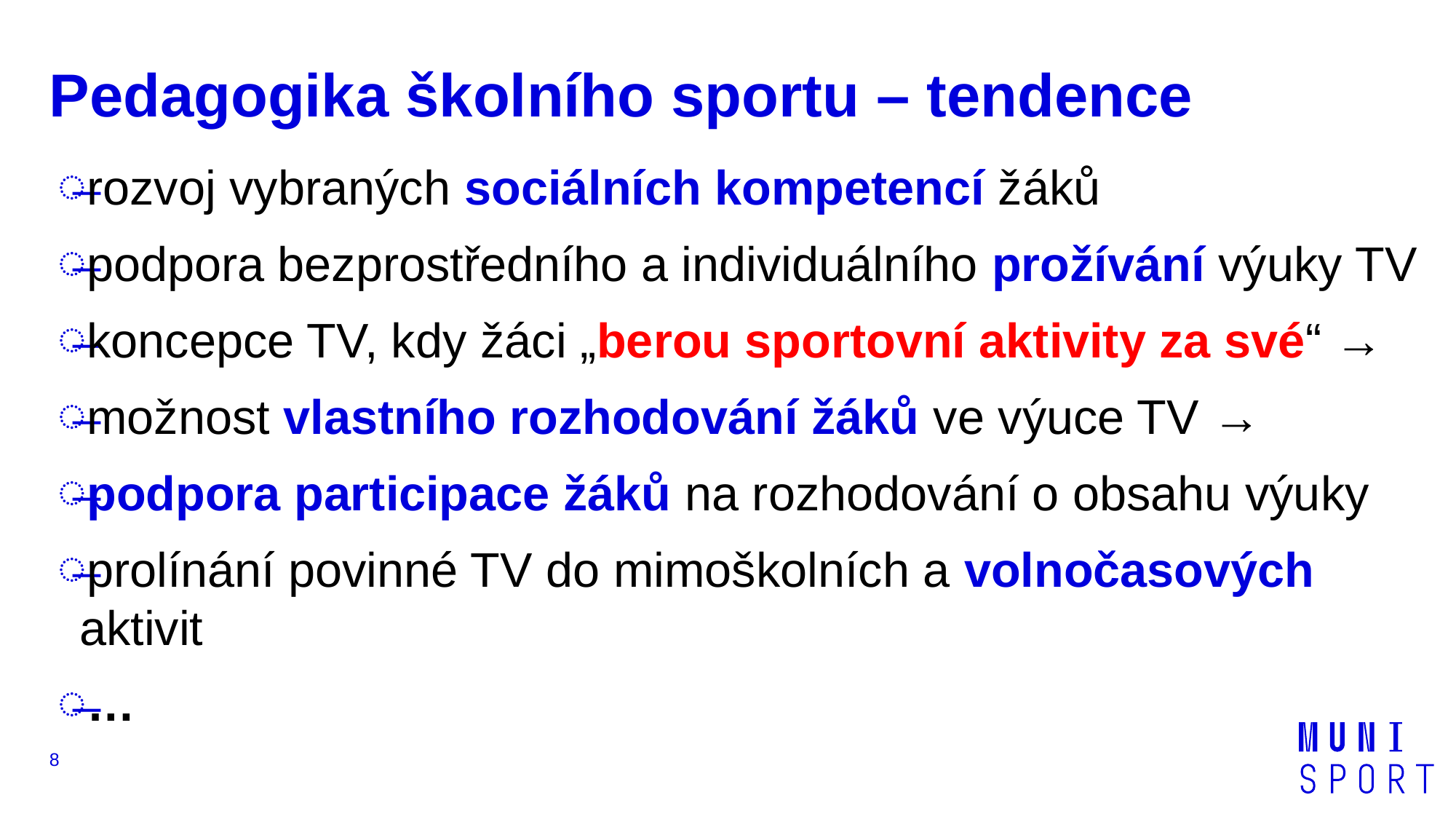

# Pedagogika školního sportu – tendence
rozvoj vybraných sociálních kompetencí žáků
podpora bezprostředního a individuálního prožívání výuky TV
koncepce TV, kdy žáci „berou sportovní aktivity za své“ →
možnost vlastního rozhodování žáků ve výuce TV →
podpora participace žáků na rozhodování o obsahu výuky
prolínání povinné TV do mimoškolních a volnočasových aktivit
…
8